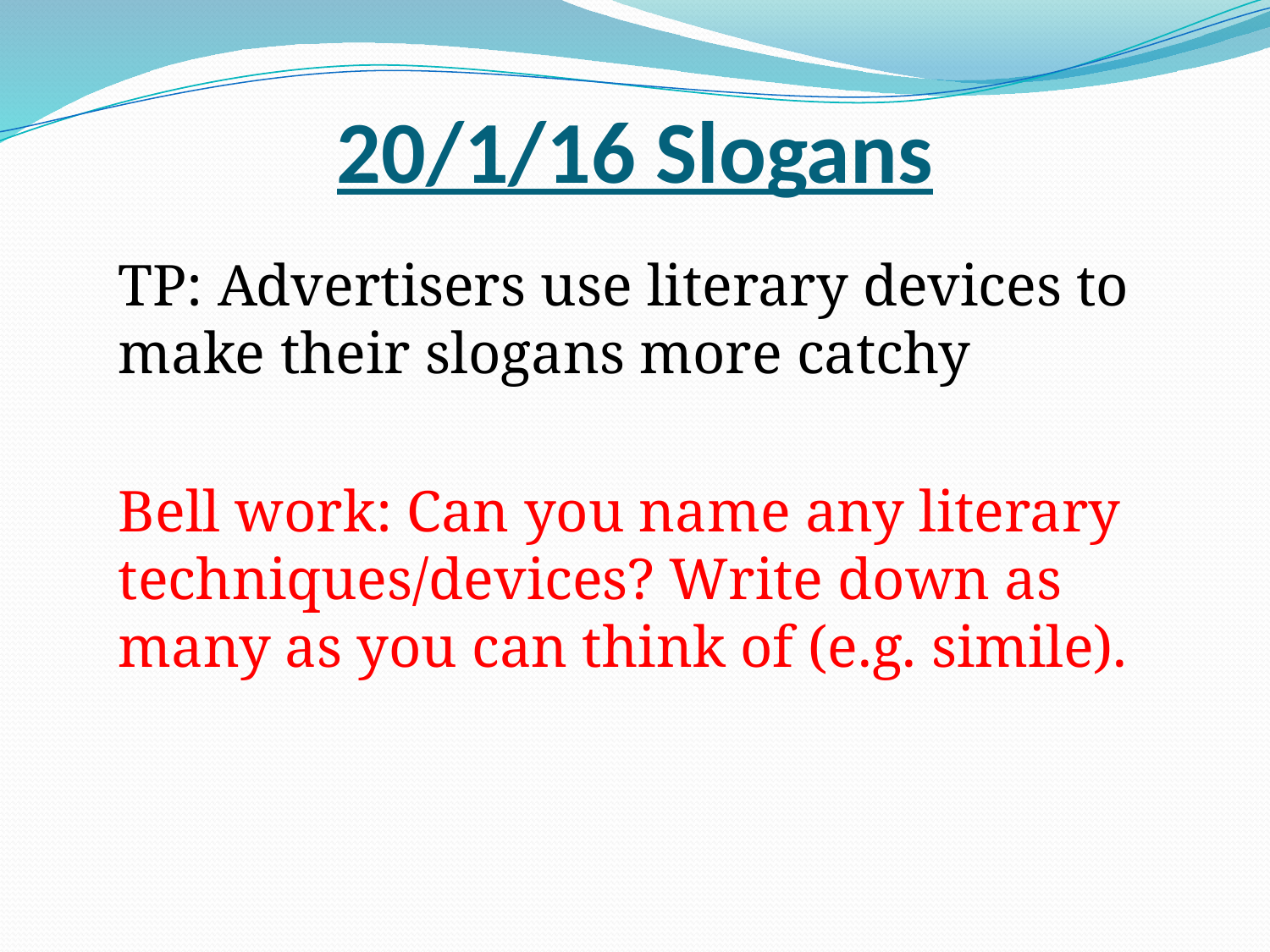

# 20/1/16 Slogans
TP: Advertisers use literary devices to make their slogans more catchy

Bell work: Can you name any literary techniques/devices? Write down as many as you can think of (e.g. simile).